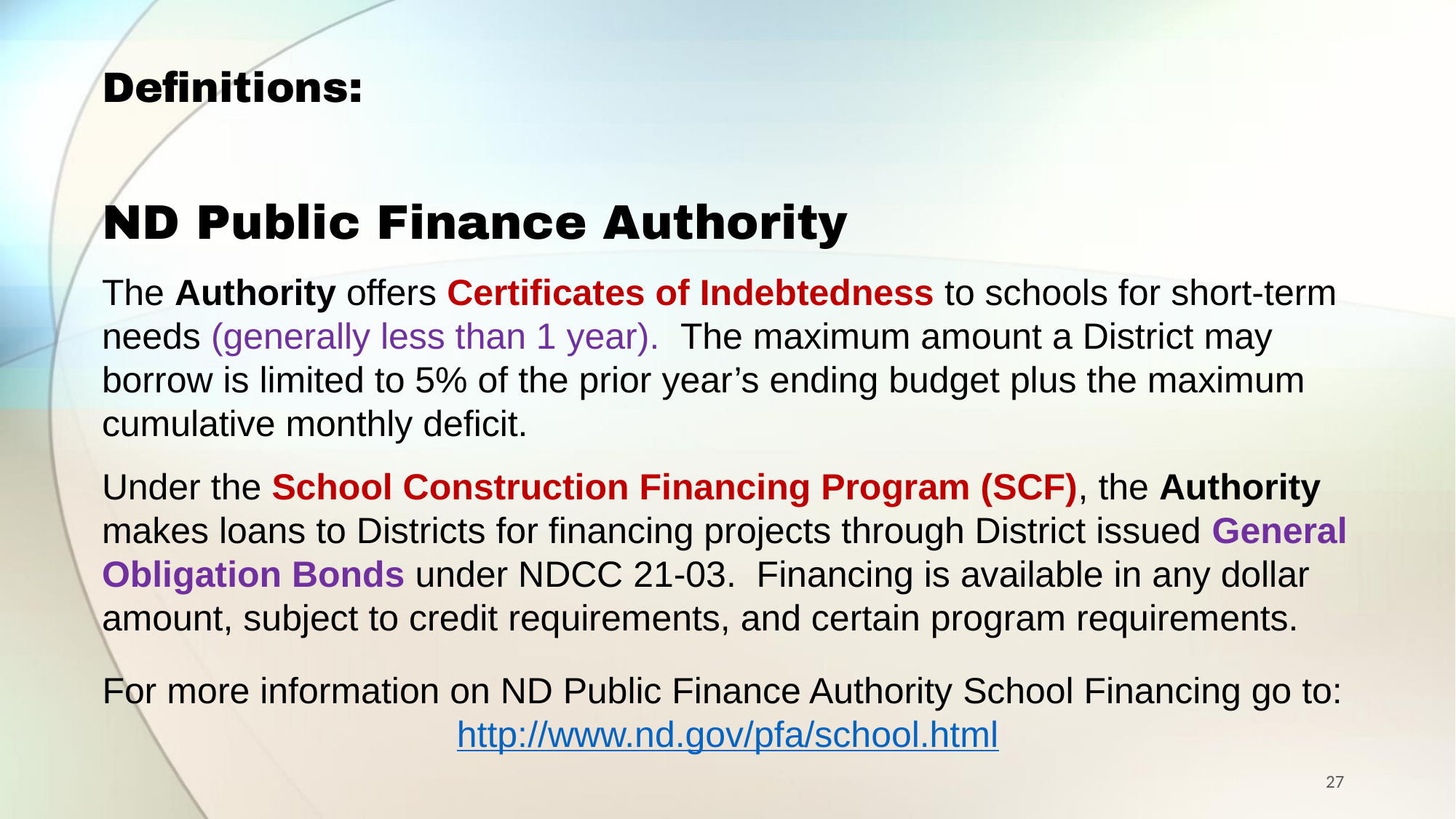

Definitions:

ND Public Finance Authority

The Authority offers Certificates of Indebtedness to schools for short-term needs (generally less than 1 year).  The maximum amount a District may borrow is limited to 5% of the prior year’s ending budget plus the maximum cumulative monthly deficit.

Under the School Construction Financing Program (SCF), the Authority makes loans to Districts for financing projects through District issued General Obligation Bonds under NDCC 21-03.  Financing is available in any dollar amount, subject to credit requirements, and certain program requirements.

For more information on ND Public Finance Authority School Financing go to: http://www.nd.gov/pfa/school.html

27